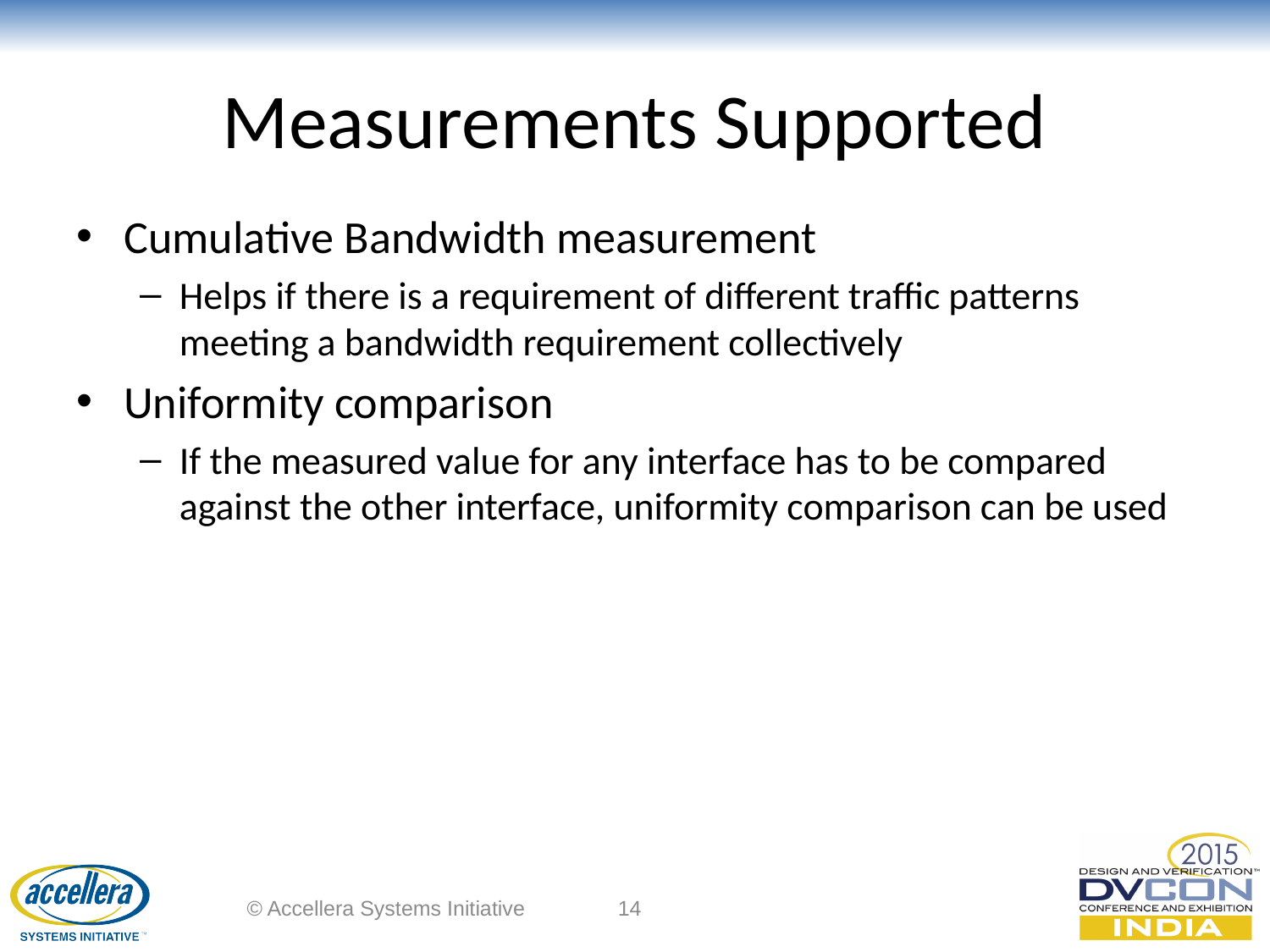

# Measurements Supported
Cumulative Bandwidth measurement
Helps if there is a requirement of different traffic patterns meeting a bandwidth requirement collectively
Uniformity comparison
If the measured value for any interface has to be compared against the other interface, uniformity comparison can be used
© Accellera Systems Initiative
14